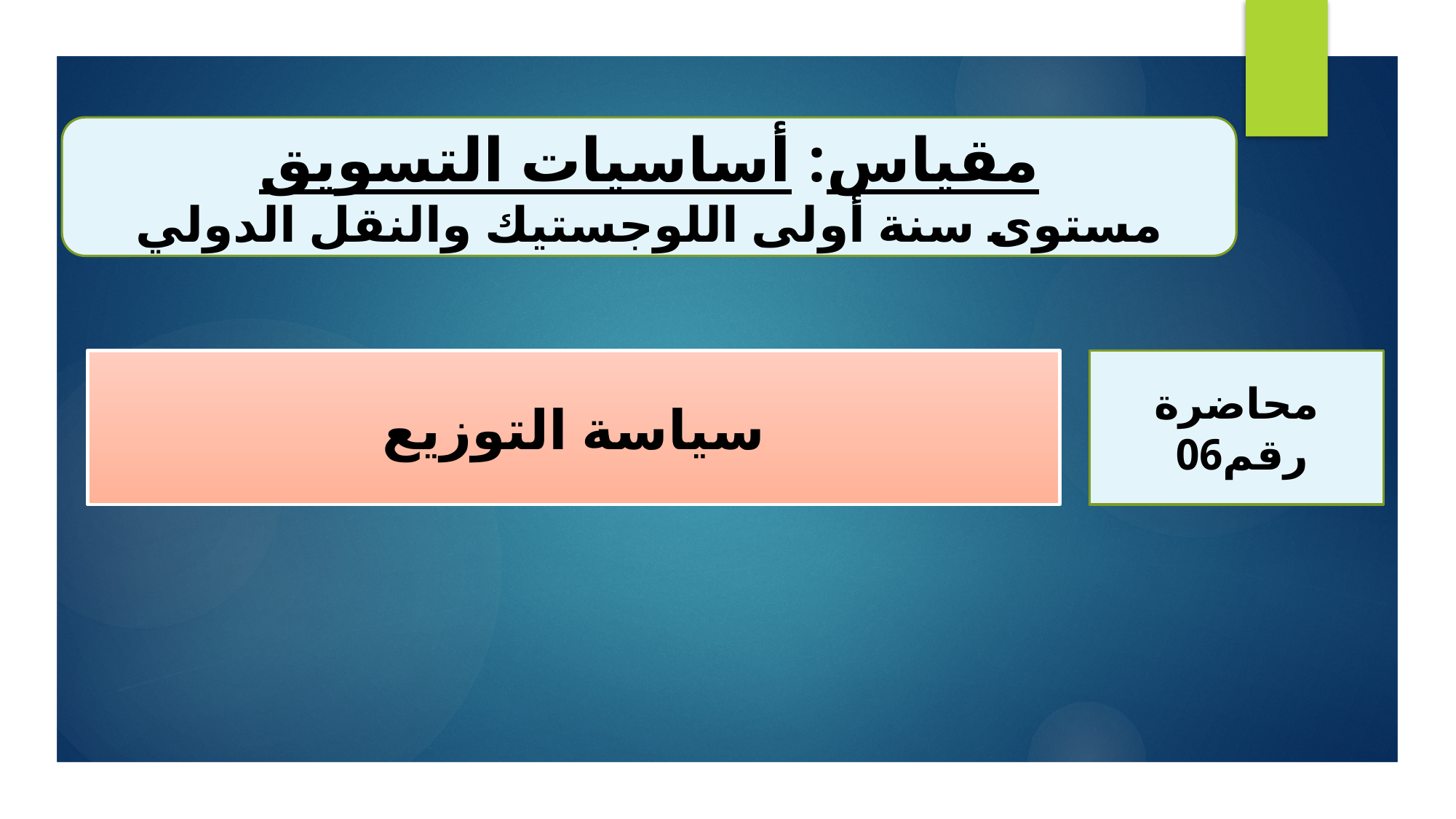

مقياس: أساسيات التسويق
مستوى سنة أولى اللوجستيك والنقل الدولي
سياسة التوزيع
محاضرة رقم06